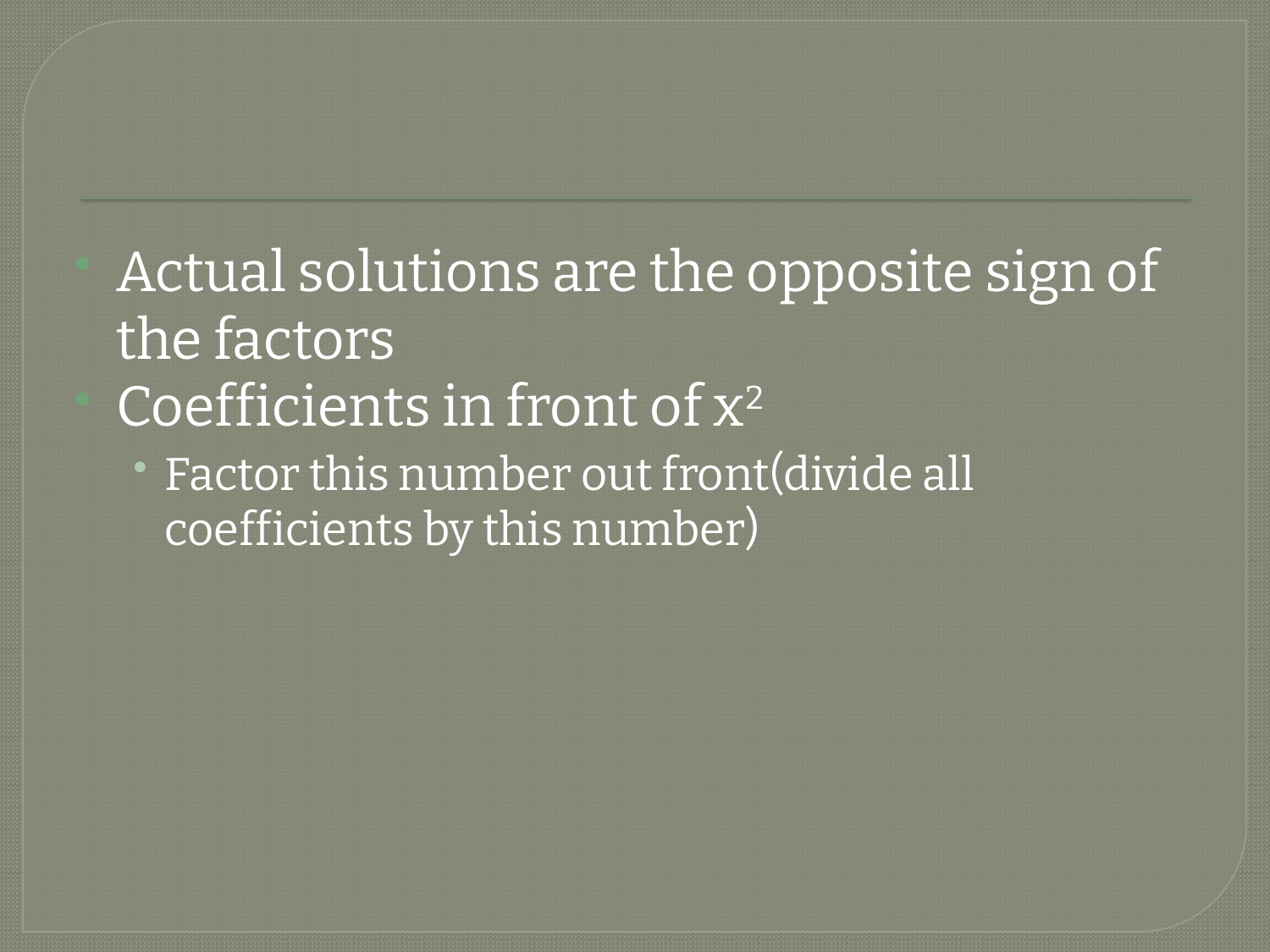

#
Actual solutions are the opposite sign of the factors
Coefficients in front of x2
Factor this number out front(divide all coefficients by this number)